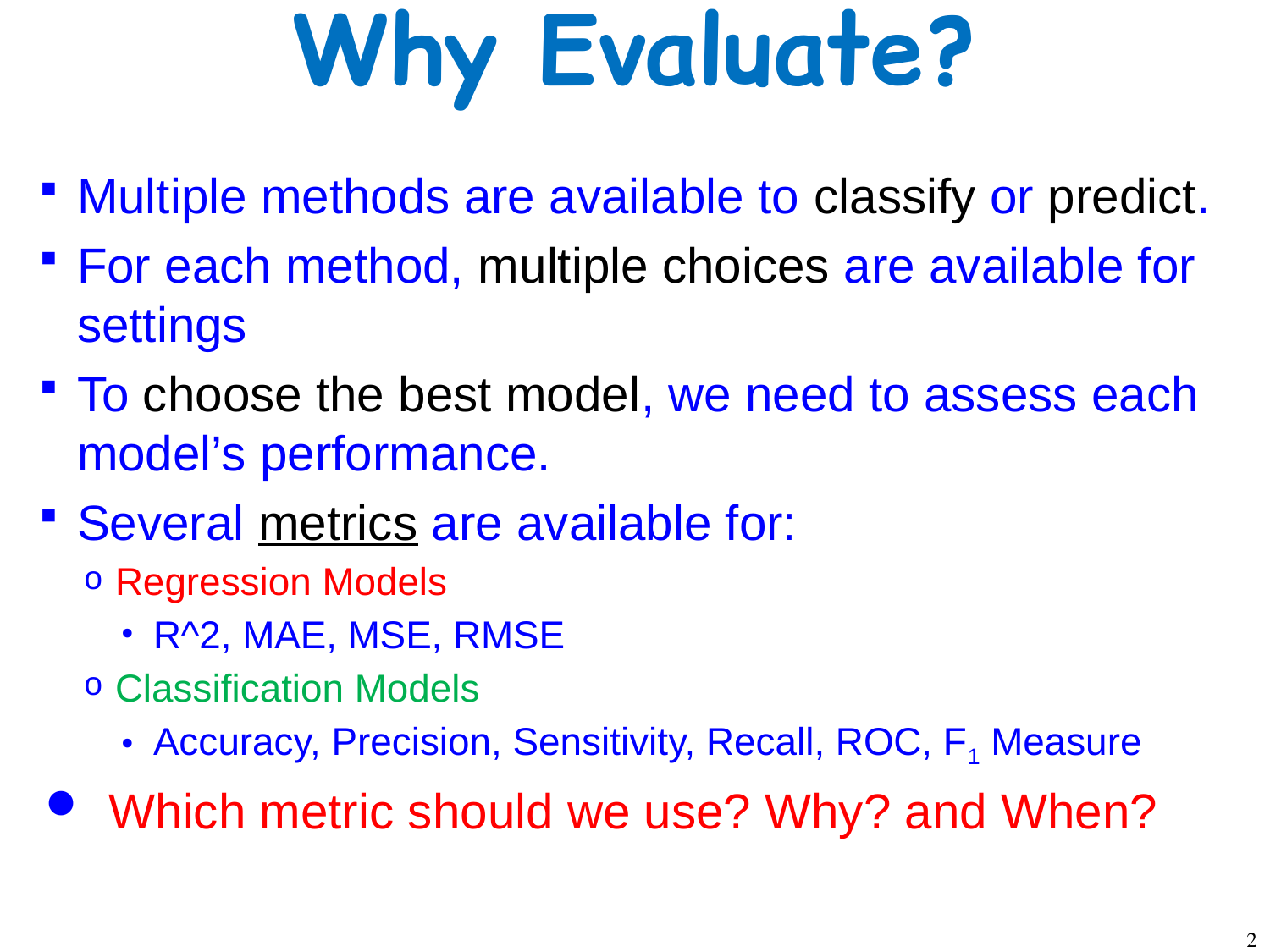

# Why Evaluate?
Multiple methods are available to classify or predict.
For each method, multiple choices are available for settings
To choose the best model, we need to assess each model’s performance.
Several metrics are available for:
Regression Models
R^2, MAE, MSE, RMSE
Classification Models
Accuracy, Precision, Sensitivity, Recall, ROC, F1 Measure
Which metric should we use? Why? and When?

2